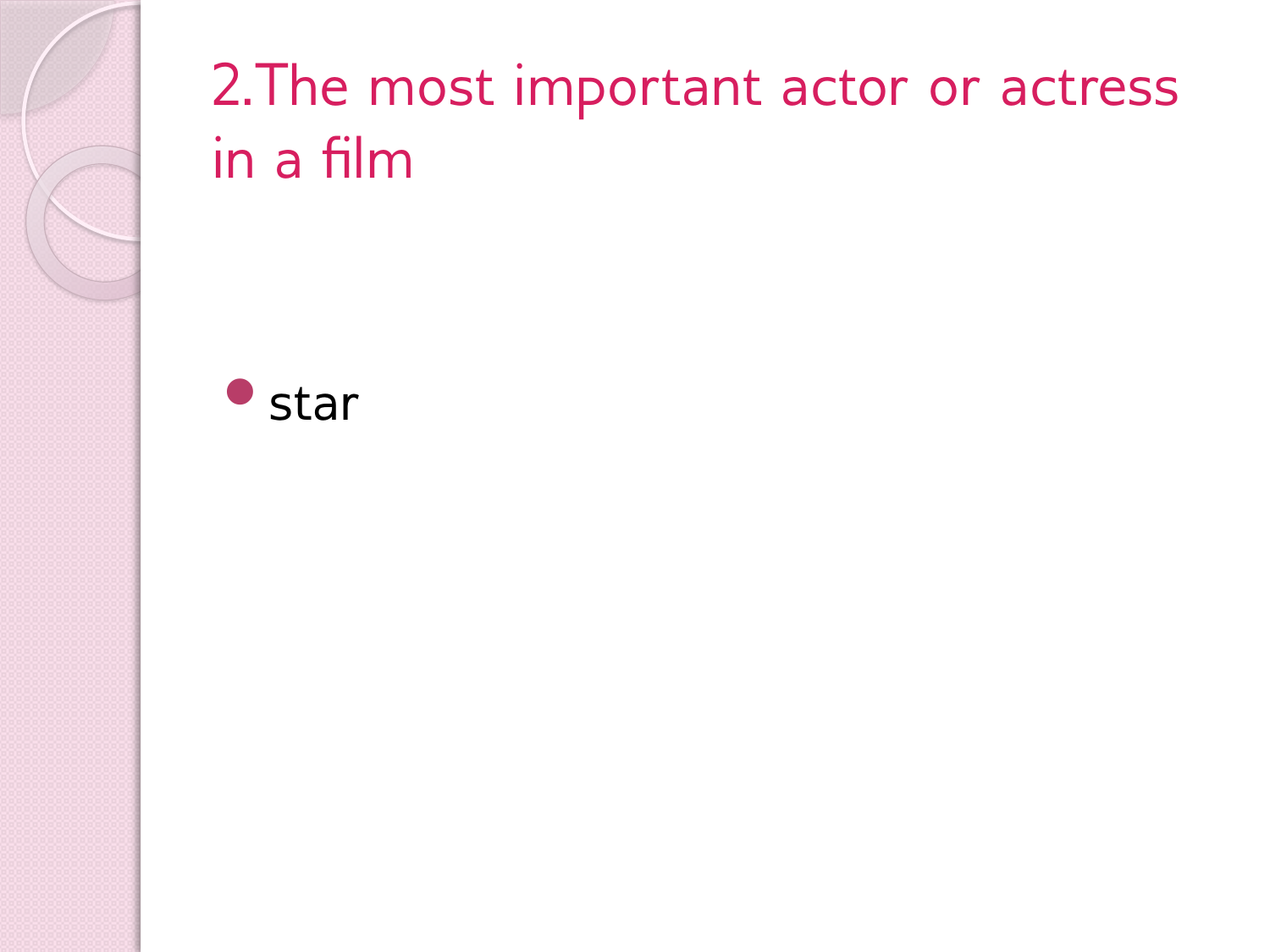

# 2.The most important actor or actress in a film

star